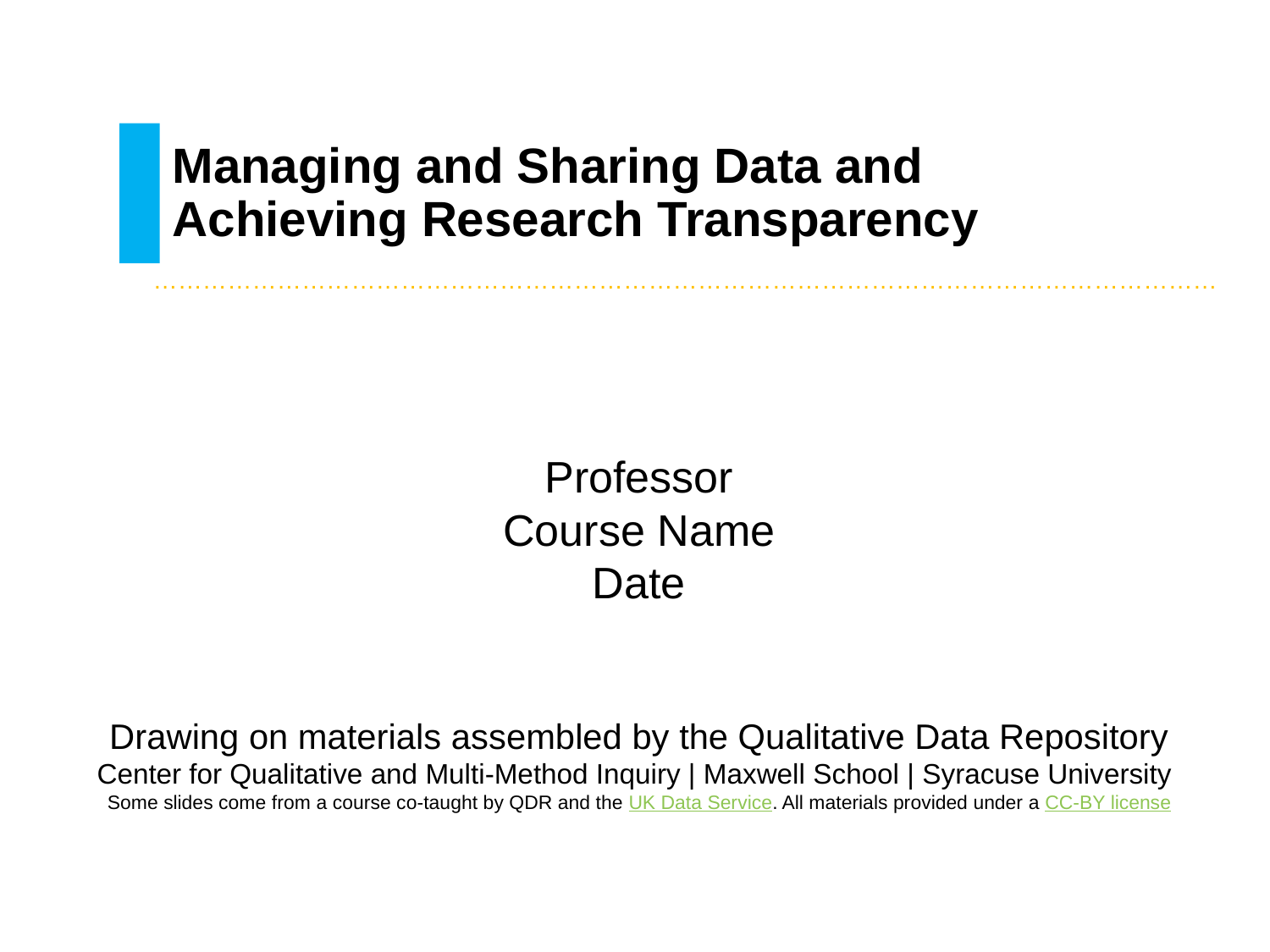

# Managing and Sharing Data and Achieving Research Transparency

…………………………………………………………………………………………………………………
Professor
Course Name
Date

Drawing on materials assembled by the Qualitative Data Repository
Center for Qualitative and Multi-Method Inquiry | Maxwell School | Syracuse University
Some slides come from a course co-taught by QDR and the UK Data Service. All materials provided under a CC-BY license